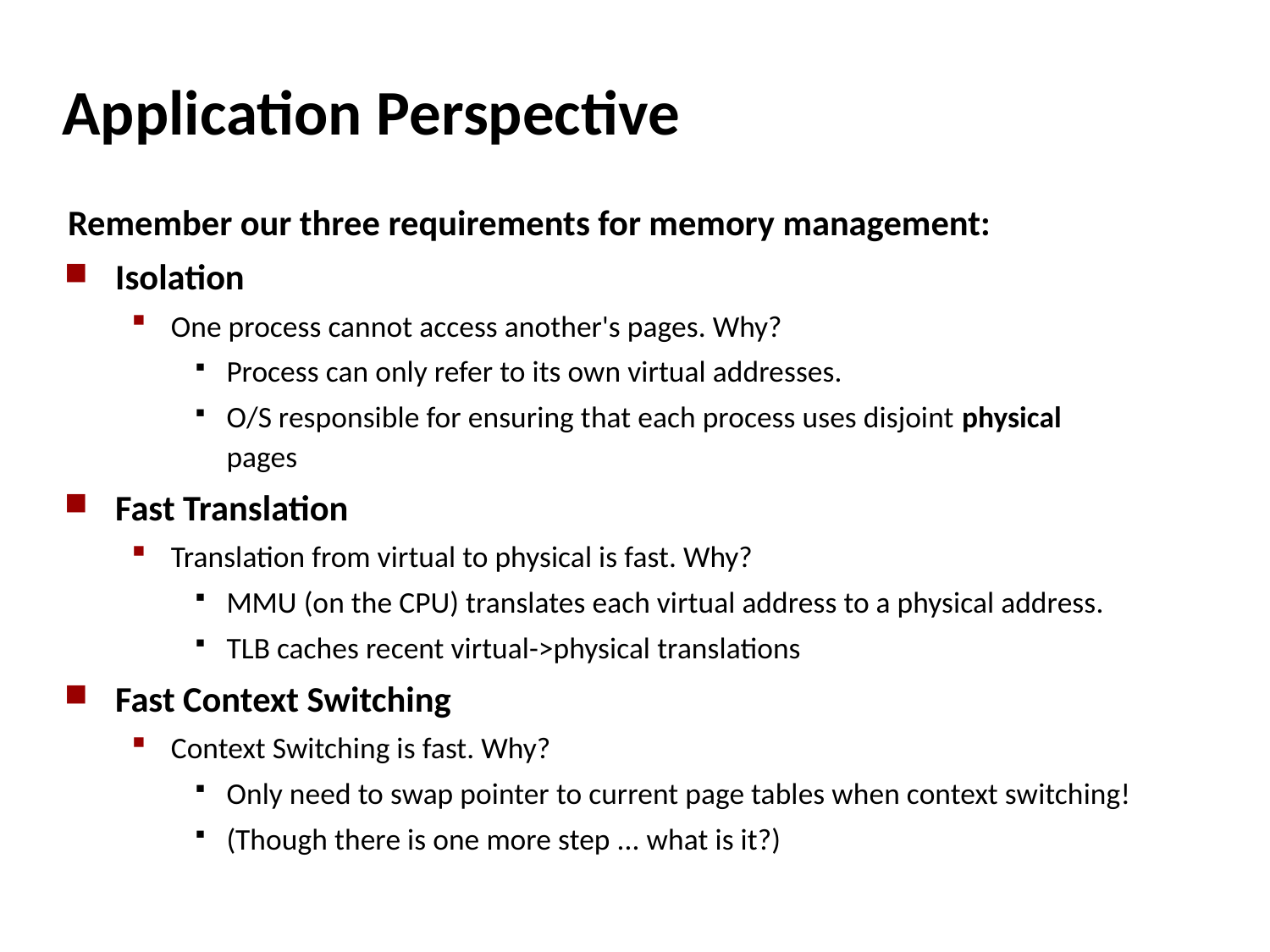

# Application Perspective
Remember our three requirements for memory management:
Isolation
One process cannot access another's pages. Why?
Process can only refer to its own virtual addresses.
O/S responsible for ensuring that each process uses disjoint physical pages
Fast Translation
Translation from virtual to physical is fast. Why?
MMU (on the CPU) translates each virtual address to a physical address.
TLB caches recent virtual->physical translations
Fast Context Switching
Context Switching is fast. Why?
Only need to swap pointer to current page tables when context switching!
(Though there is one more step ... what is it?)